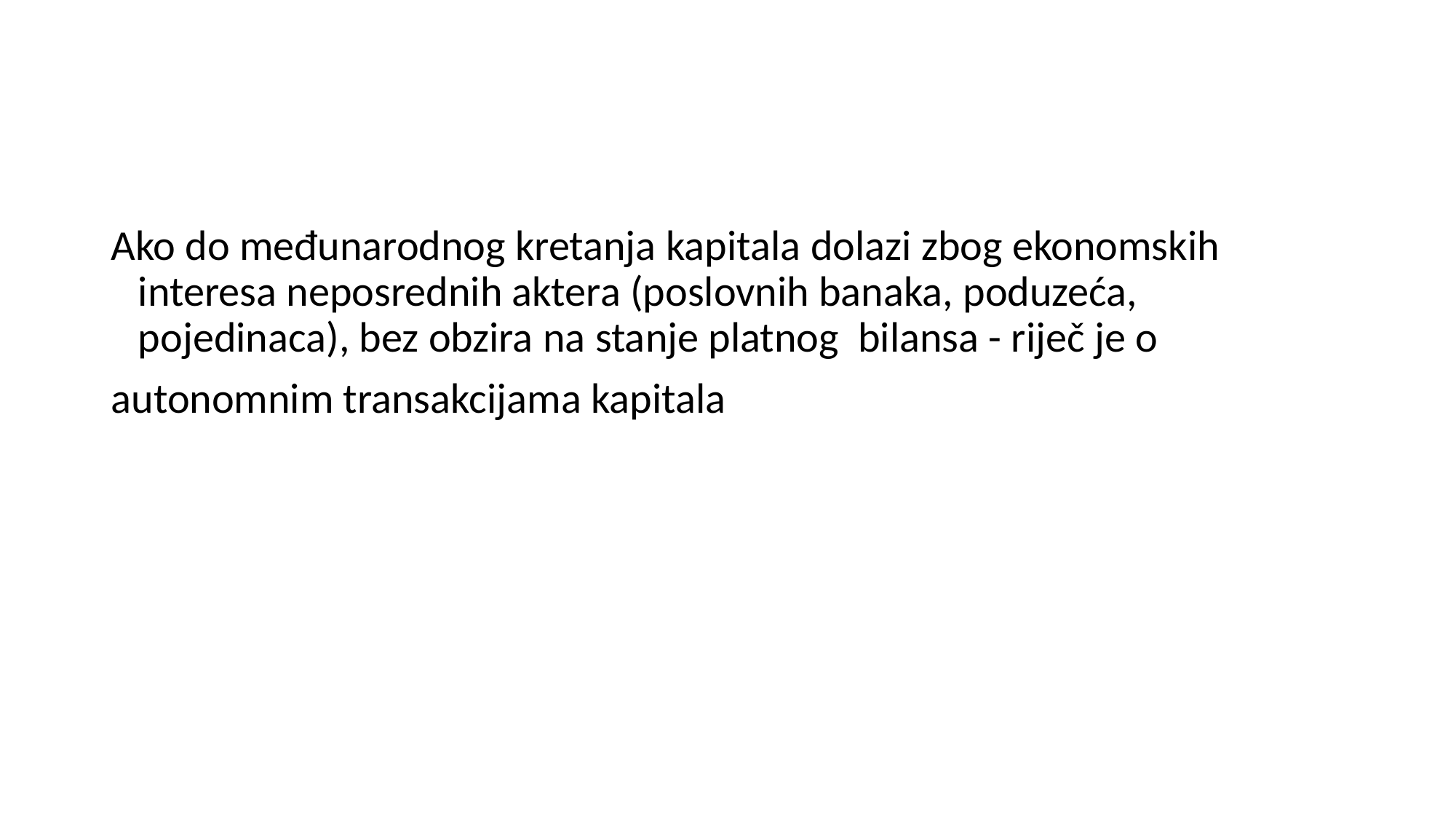

Ako do međunarodnog kretanja kapitala dolazi zbog ekonomskih interesa neposrednih aktera (poslovnih banaka, poduzeća, pojedinaca), bez obzira na stanje platnog  bilansa - riječ je o
autonomnim transakcijama kapitala